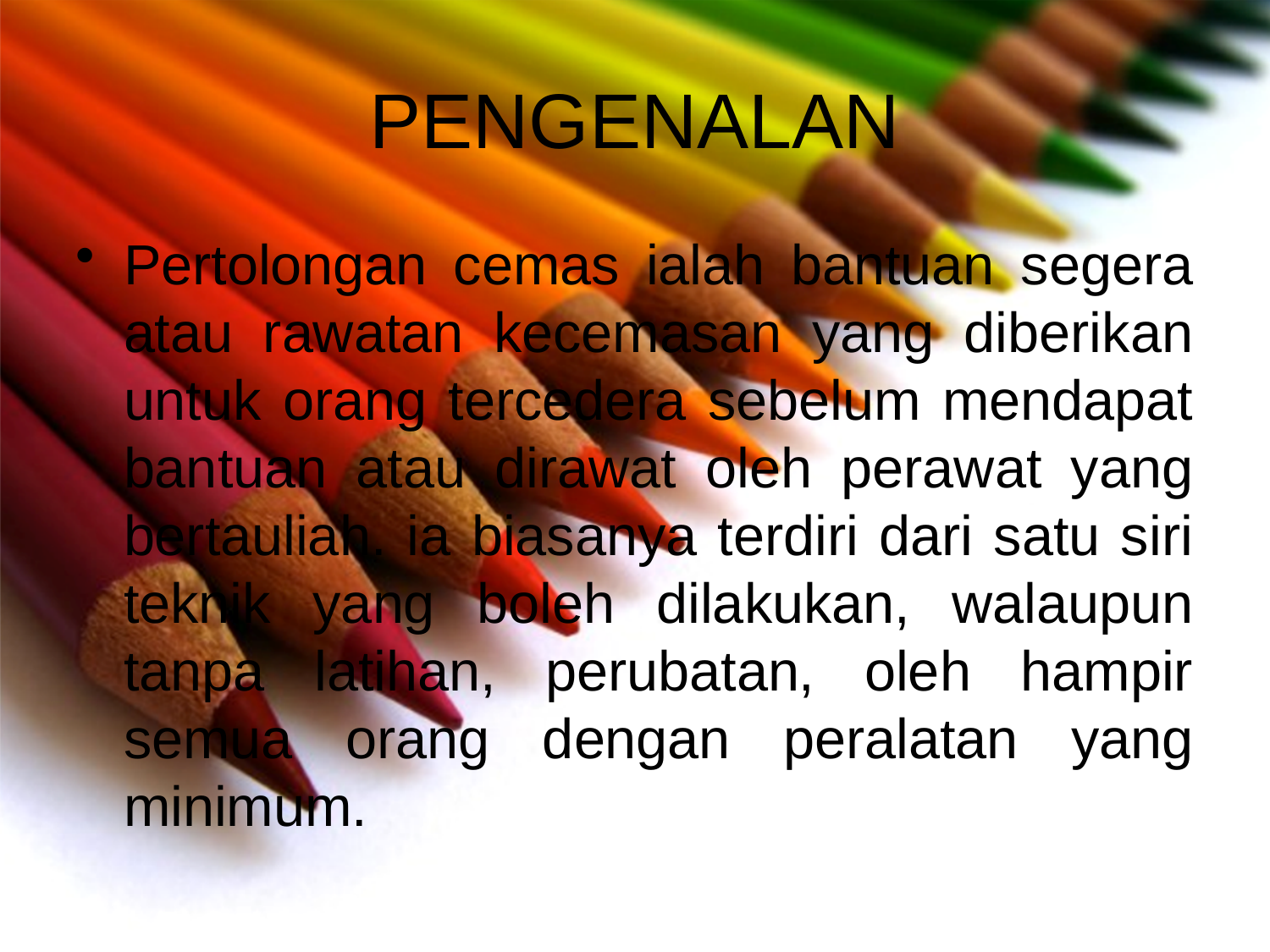

# PENGENALAN
Pertolongan cemas ialah bantuan segera atau rawatan kecemasan yang diberikan untuk orang tercedera sebelum mendapat bantuan atau dirawat oleh perawat yang bertauliah. ia biasanya terdiri dari satu siri teknik yang boleh dilakukan, walaupun tanpa latihan, perubatan, oleh hampir semua orang dengan peralatan yang minimum.